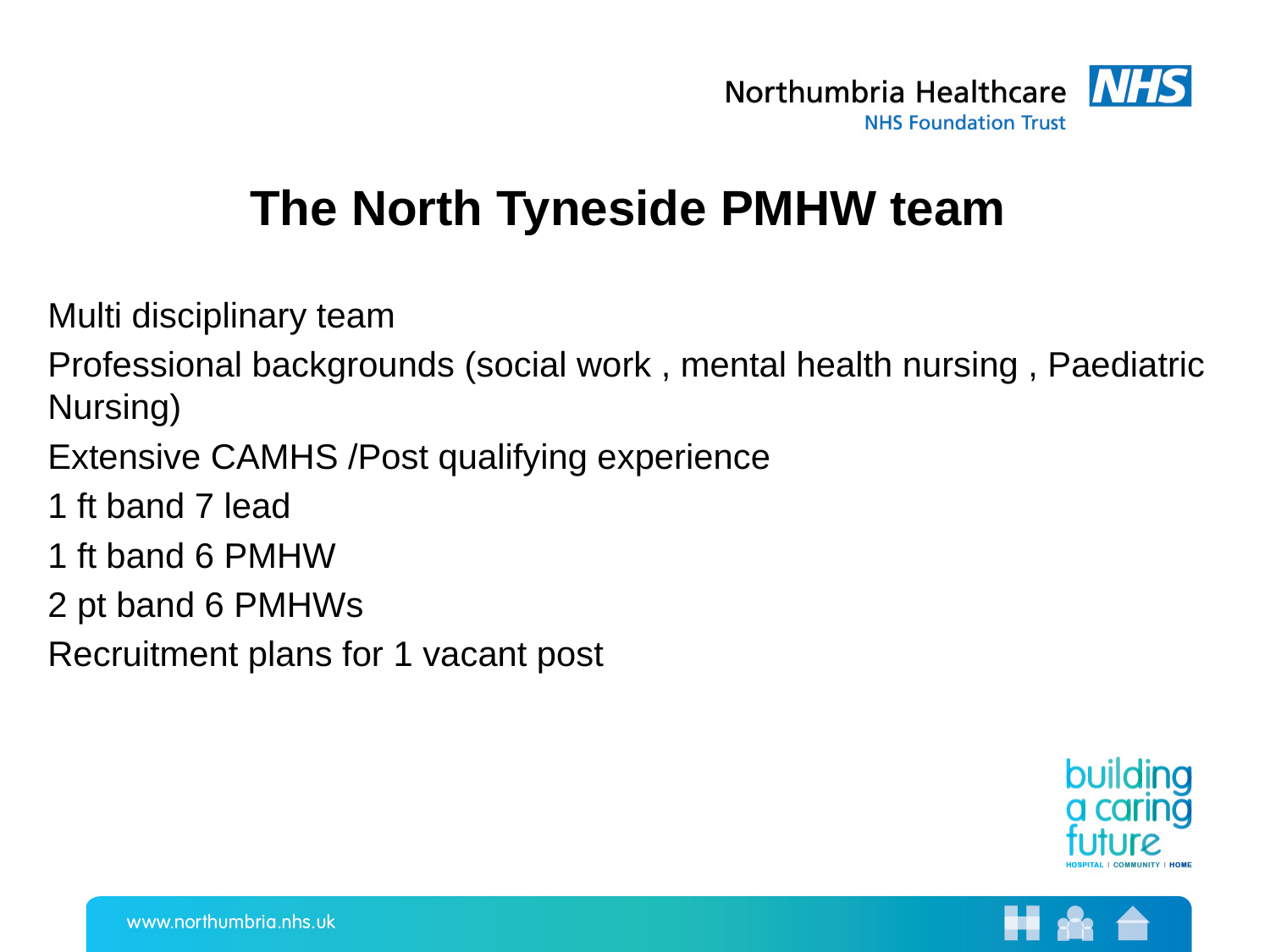

# The North Tyneside PMHW team
Multi disciplinary team
Professional backgrounds (social work , mental health nursing , Paediatric Nursing)
Extensive CAMHS /Post qualifying experience
1 ft band 7 lead
1 ft band 6 PMHW
2 pt band 6 PMHWs
Recruitment plans for 1 vacant post